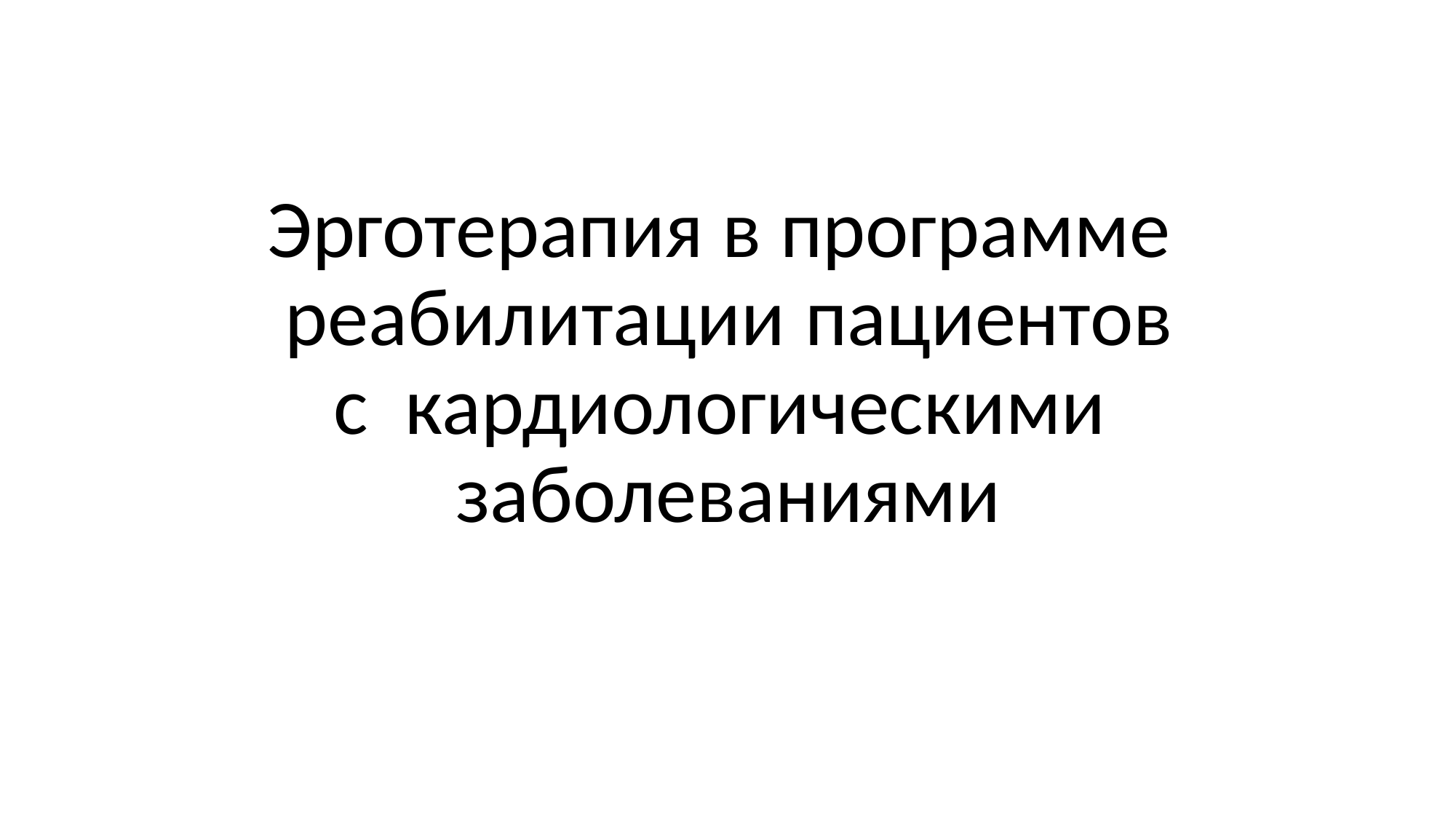

Эрготерапия в программе  реабилитации пациентов с  кардиологическими  заболеваниями